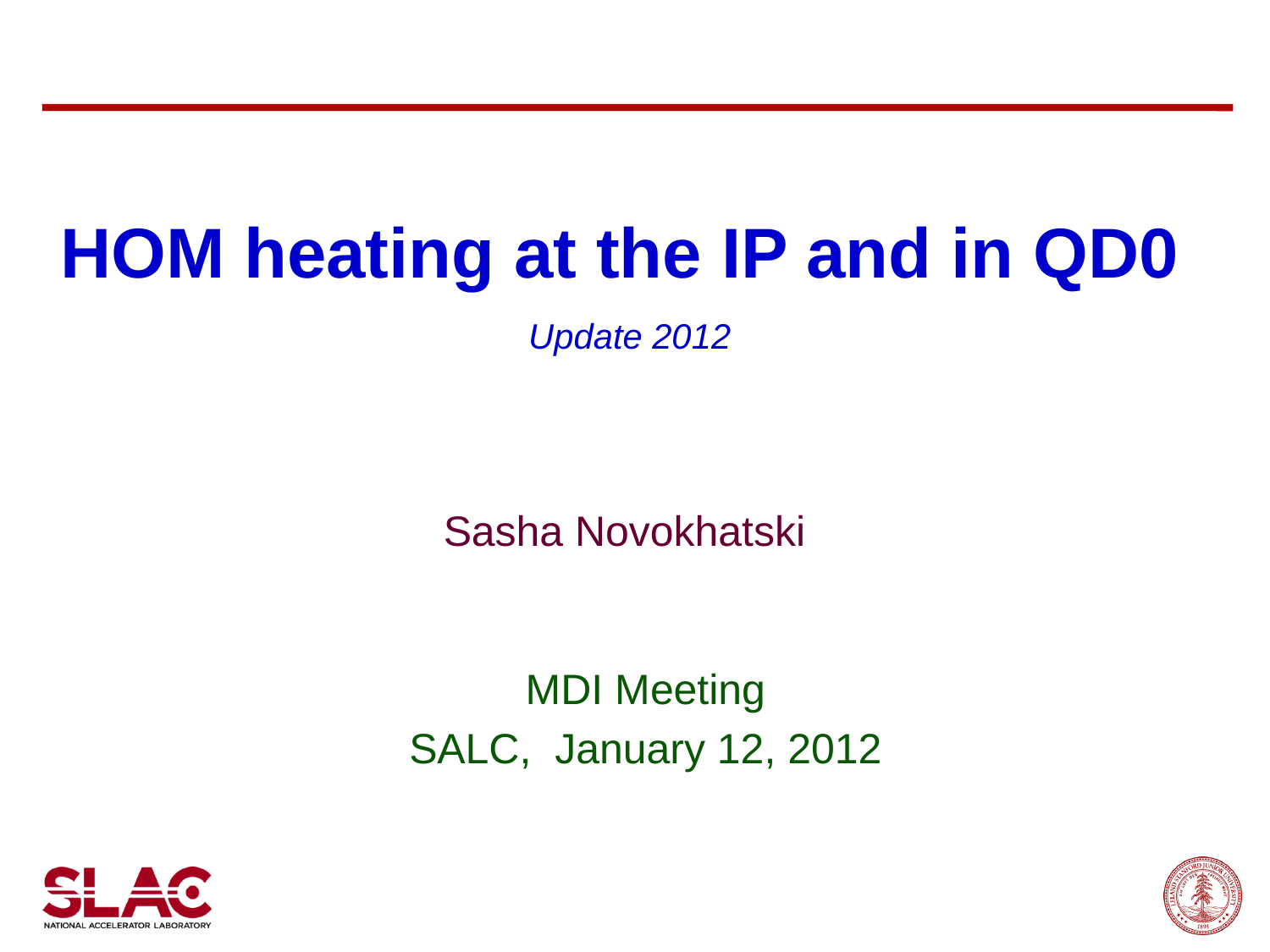

# HOM heating at the IP and in QD0 Update 2012
Sasha Novokhatski
MDI Meeting
SALC,  January 12, 2012